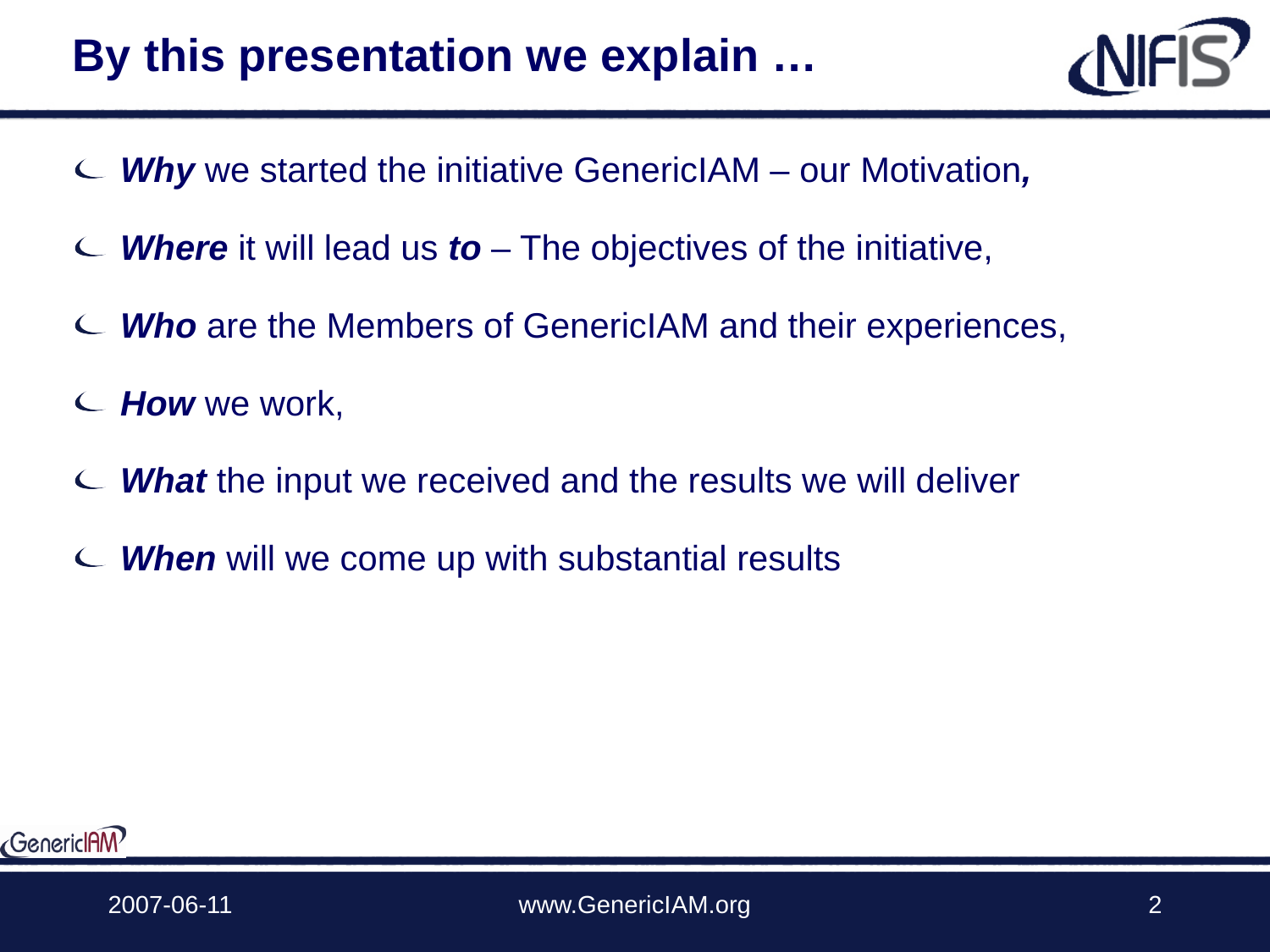

# By this presentation we explain …
Why we started the initiative GenericIAM – our Motivation,
Where it will lead us to – The objectives of the initiative,
Who are the Members of GenericIAM and their experiences,
How we work,
What the input we received and the results we will deliver
When will we come up with substantial results
2007-06-11
www.GenericIAM.org
2